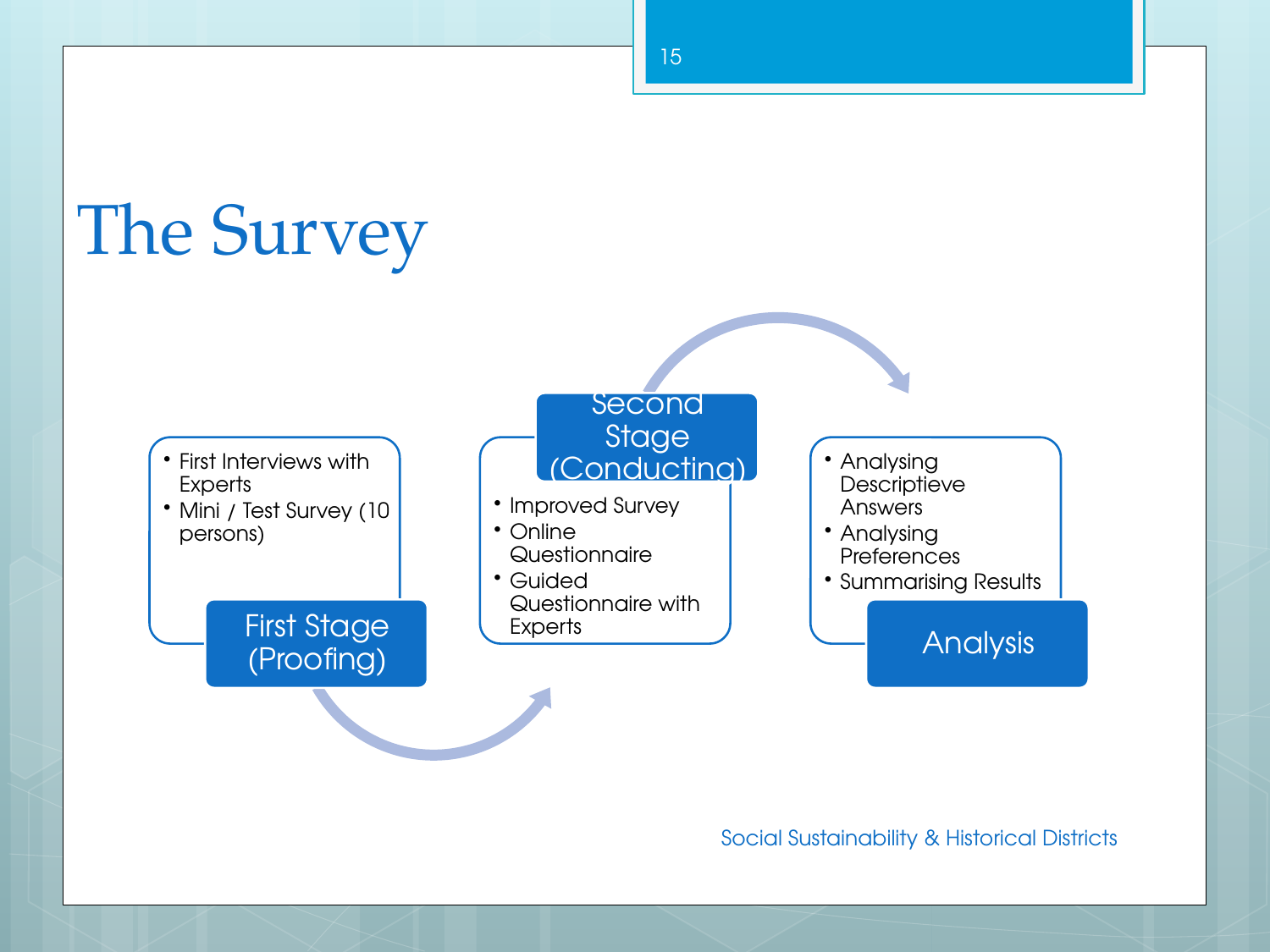

15
# The Survey
First Interviews with Experts
Mini / Test Survey (10 persons)
First Stage (Proofing)
Improved Survey
Online Questionnaire
Guided Questionnaire with Experts
Second Stage (Conducting)
Analysing Descriptieve Answers
Analysing Preferences
Summarising Results
Analysis
Social Sustainability & Historical Districts